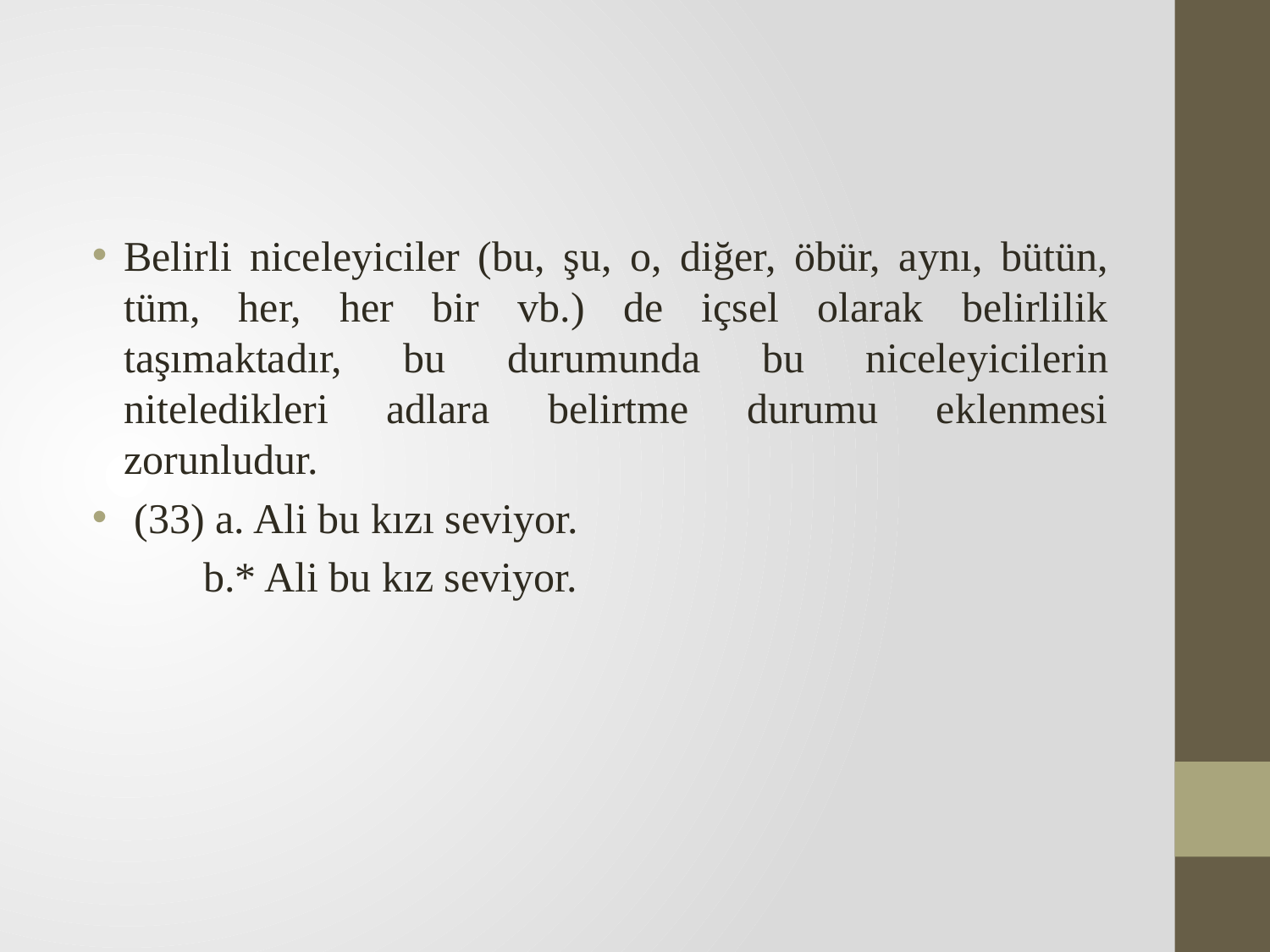

Belirli niceleyiciler (bu, şu, o, diğer, öbür, aynı, bütün, tüm, her, her bir vb.) de içsel olarak belirlilik taşımaktadır, bu durumunda bu niceleyicilerin niteledikleri adlara belirtme durumu eklenmesi zorunludur.
 (33) a. Ali bu kızı seviyor.
	b.* Ali bu kız seviyor.